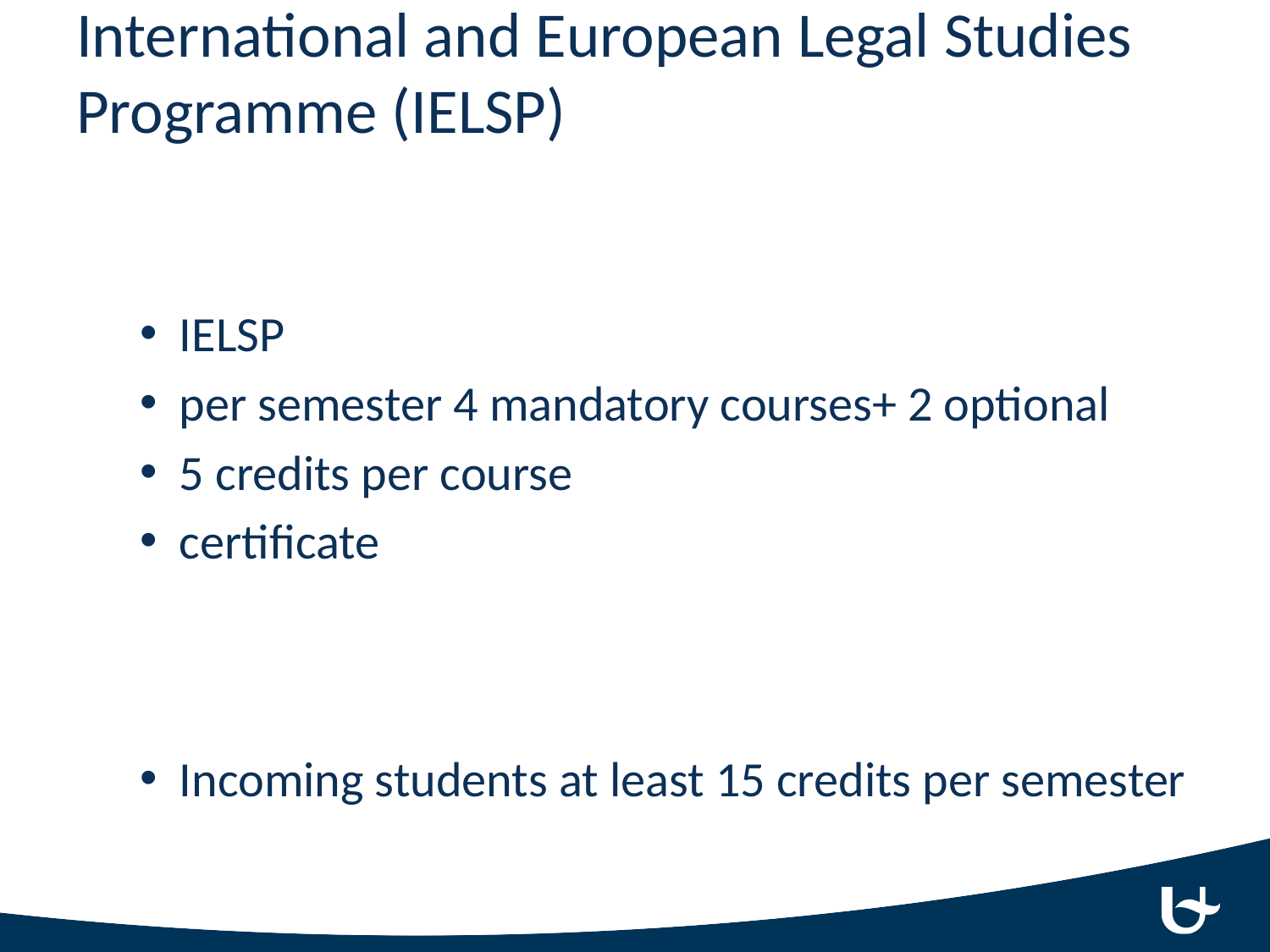

# International and European Legal Studies Programme (IELSP)

IELSP
per semester 4 mandatory courses+ 2 optional
5 credits per course
certificate

Incoming students at least 15 credits per semester